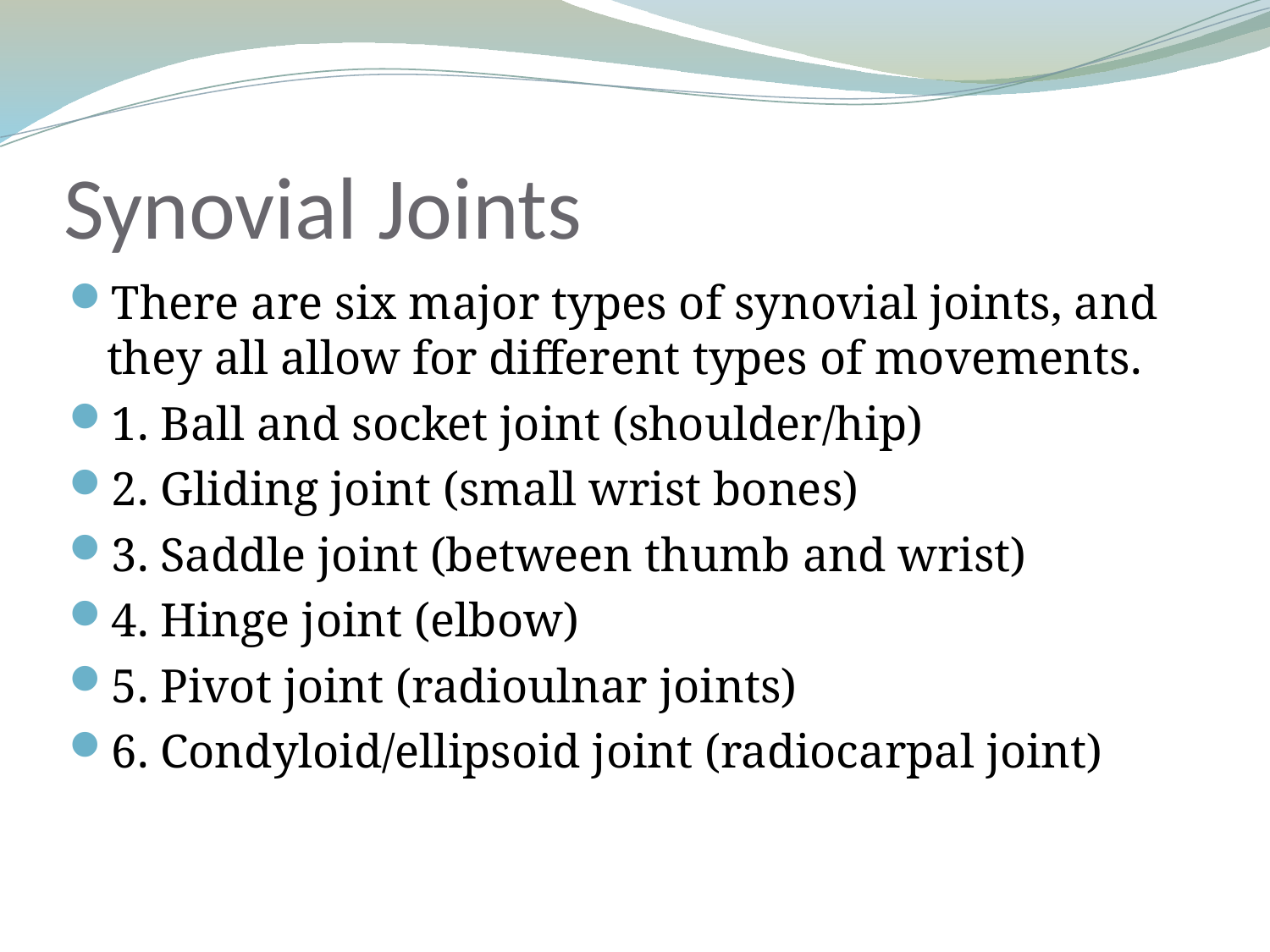

# Synovial Joints
There are six major types of synovial joints, and they all allow for different types of movements.
1. Ball and socket joint (shoulder/hip)
2. Gliding joint (small wrist bones)
3. Saddle joint (between thumb and wrist)
4. Hinge joint (elbow)
5. Pivot joint (radioulnar joints)
6. Condyloid/ellipsoid joint (radiocarpal joint)